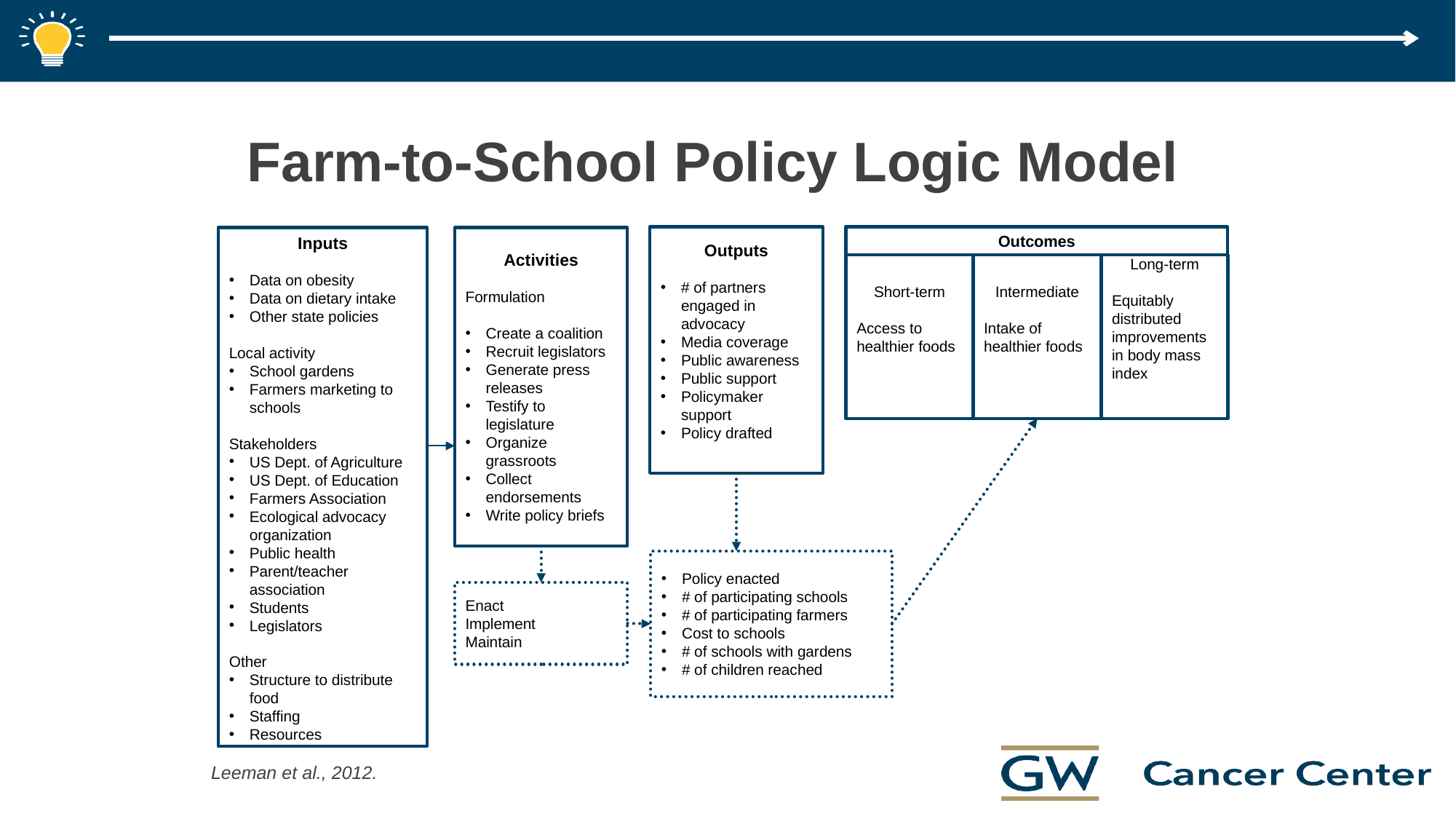

# Farm-to-School Policy Logic Model
Outputs

# of partners engaged in advocacy
Media coverage
Public awareness
Public support
Policymaker support
Policy drafted

Outcomes

Inputs

Data on obesity
Data on dietary intake
Other state policies

Local activity
School gardens
Farmers marketing to schools

Stakeholders
US Dept. of Agriculture
US Dept. of Education
Farmers Association
Ecological advocacy organization
Public health
Parent/teacher association
Students
Legislators

Other
Structure to distribute food
Staffing
Resources

Activities

Formulation

Create a coalition
Recruit legislators
Generate press releases
Testify to legislature
Organize grassroots
Collect endorsements
Write policy briefs
Short-term

Access to healthier foods

Intermediate

Intake of healthier foods

Long-term

Equitably distributed improvements in body mass index

Policy enacted
# of participating schools
# of participating farmers
Cost to schools
# of schools with gardens
# of children reached
Enact
Implement
Maintain
Leeman et al., 2012.